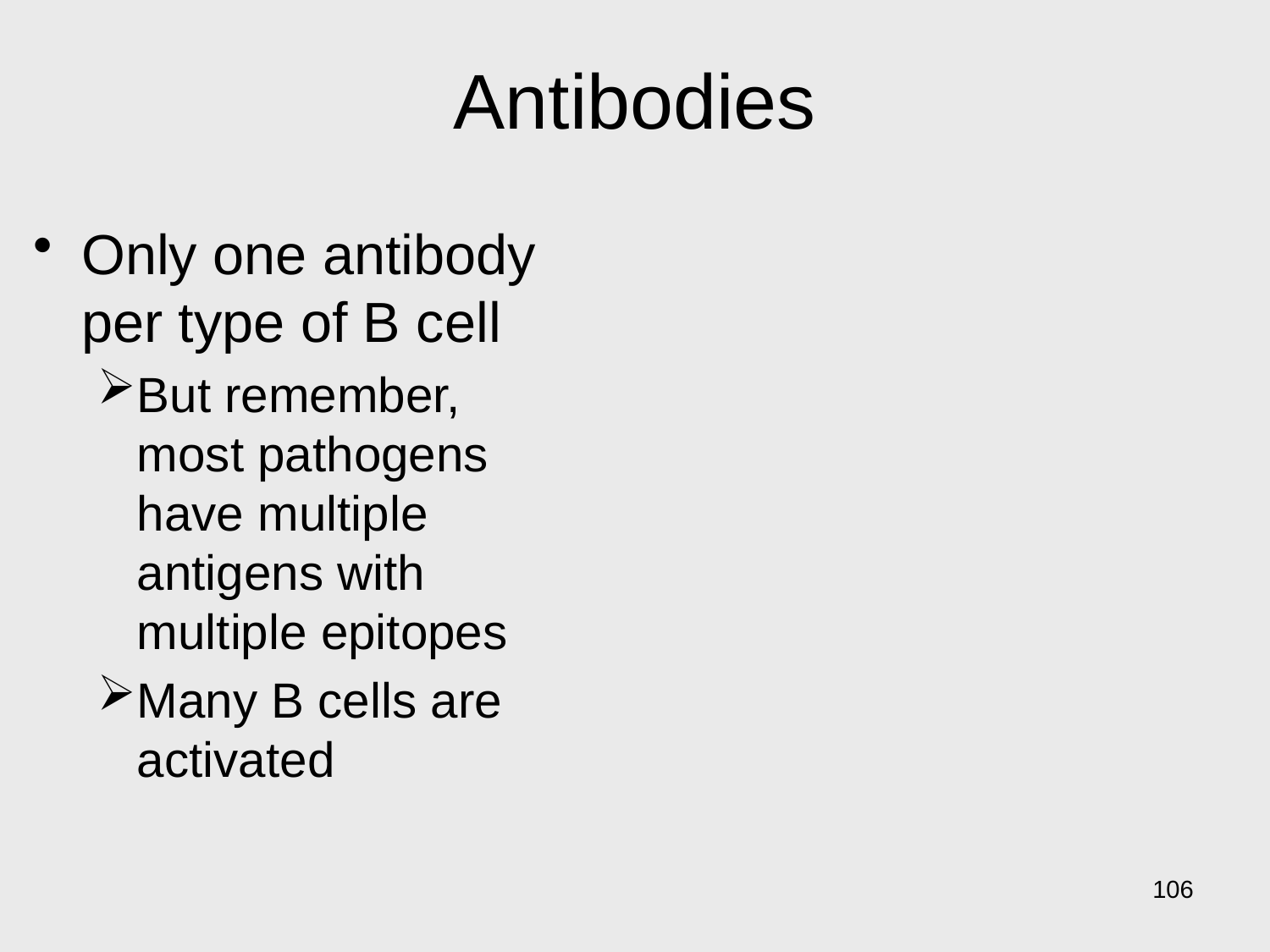

# Antibodies
Only one antibody per type of B cell
But remember, most pathogens have multiple antigens with multiple epitopes
Many B cells are activated
106